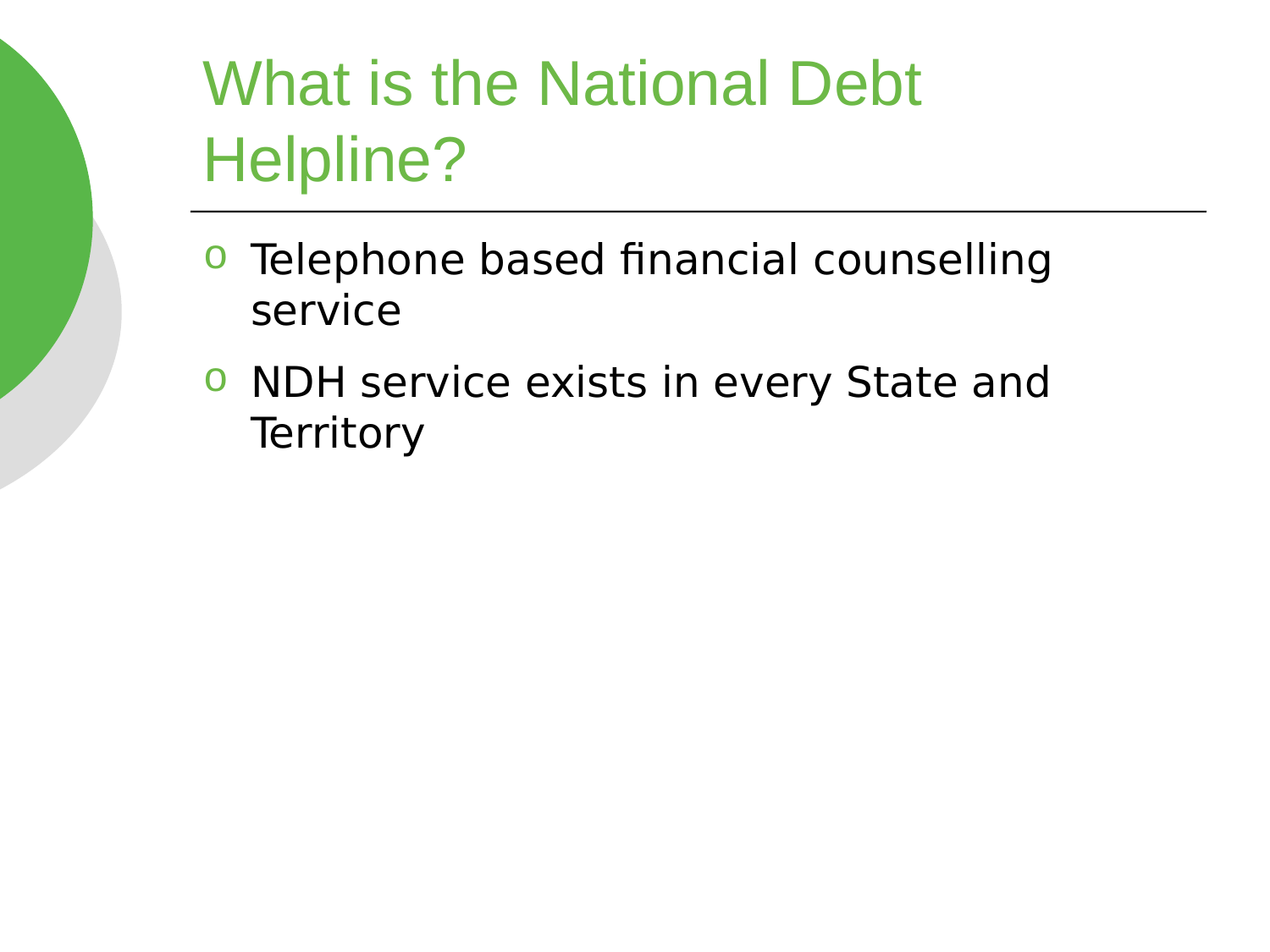

What is the National Debt Helpline?
Telephone based financial counselling service
NDH service exists in every State and Territory